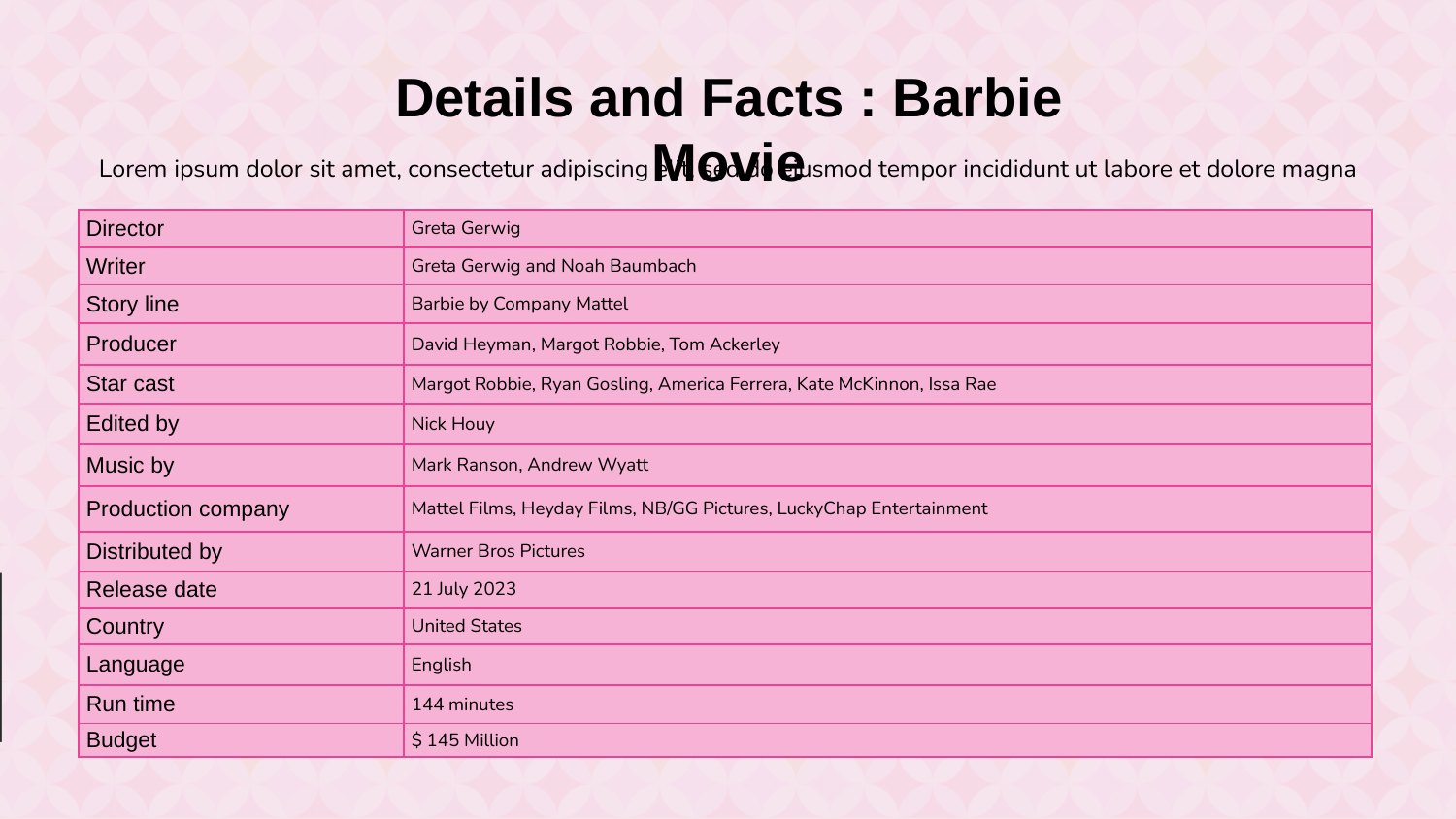

Details and Facts : Barbie Movie
Lorem ipsum dolor sit amet, consectetur adipiscing elit, sed do eiusmod tempor incididunt ut labore et dolore magna
| Director | Greta Gerwig |
| --- | --- |
| Writer | Greta Gerwig and Noah Baumbach |
| Story line | Barbie by Company Mattel |
| Producer | David Heyman, Margot Robbie, Tom Ackerley |
| Star cast | Margot Robbie, Ryan Gosling, America Ferrera, Kate McKinnon, Issa Rae |
| Edited by | Nick Houy |
| Music by | Mark Ranson, Andrew Wyatt |
| Production company | Mattel Films, Heyday Films, NB/GG Pictures, LuckyChap Entertainment |
| Distributed by | Warner Bros Pictures |
| Release date | 21 July 2023 |
| Country | United States |
| Language | English |
| Run time | 144 minutes |
| Budget | $ 145 Million |